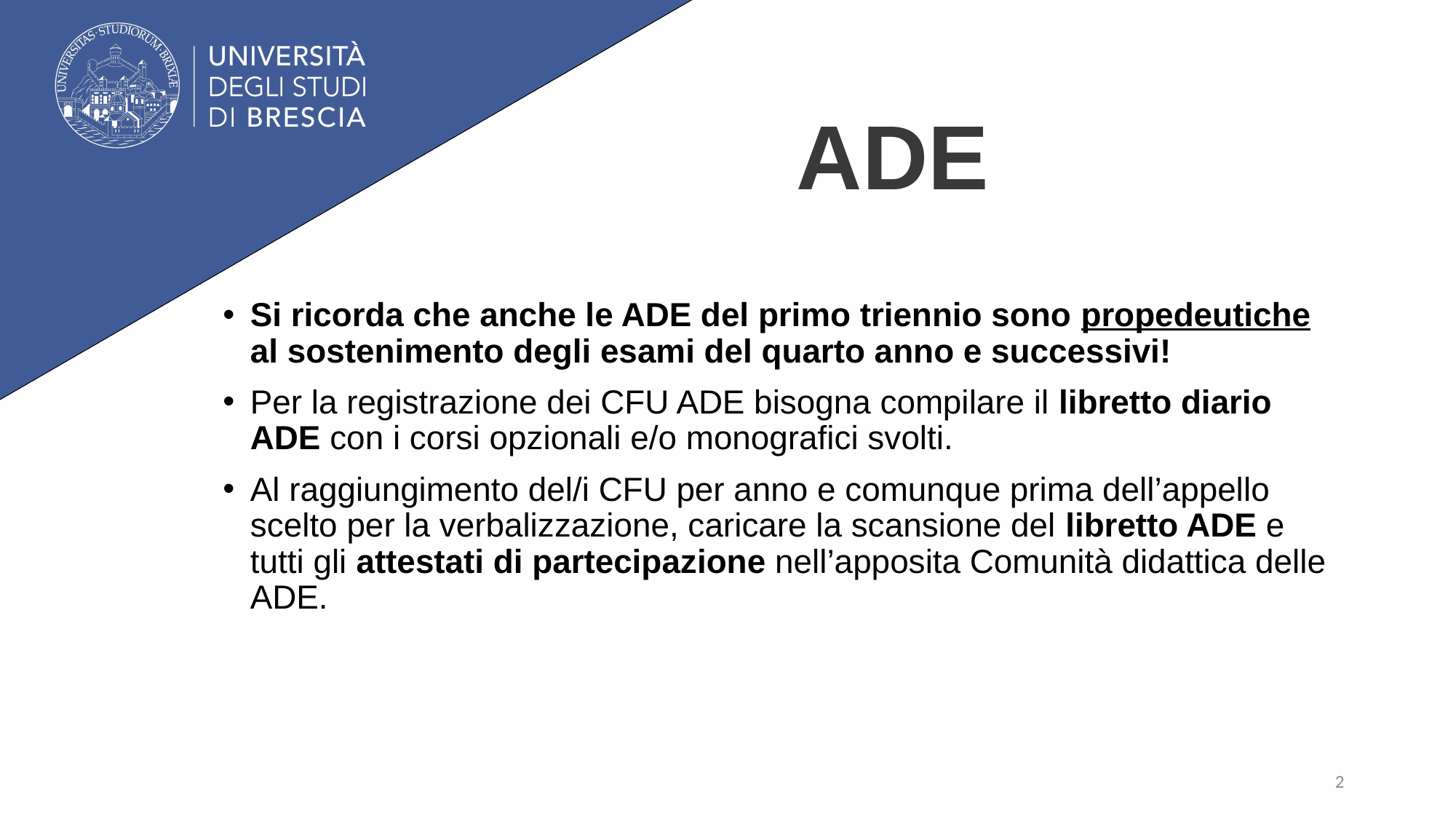

# ADE

Si ricorda che anche le ADE del primo triennio sono propedeutiche al sostenimento degli esami del quarto anno e successivi!
Per la registrazione dei CFU ADE bisogna compilare il libretto diario ADE con i corsi opzionali e/o monografici svolti.
Al raggiungimento del/i CFU per anno e comunque prima dell’appello scelto per la verbalizzazione, caricare la scansione del libretto ADE e tutti gli attestati di partecipazione nell’apposita Comunità didattica delle ADE.
2